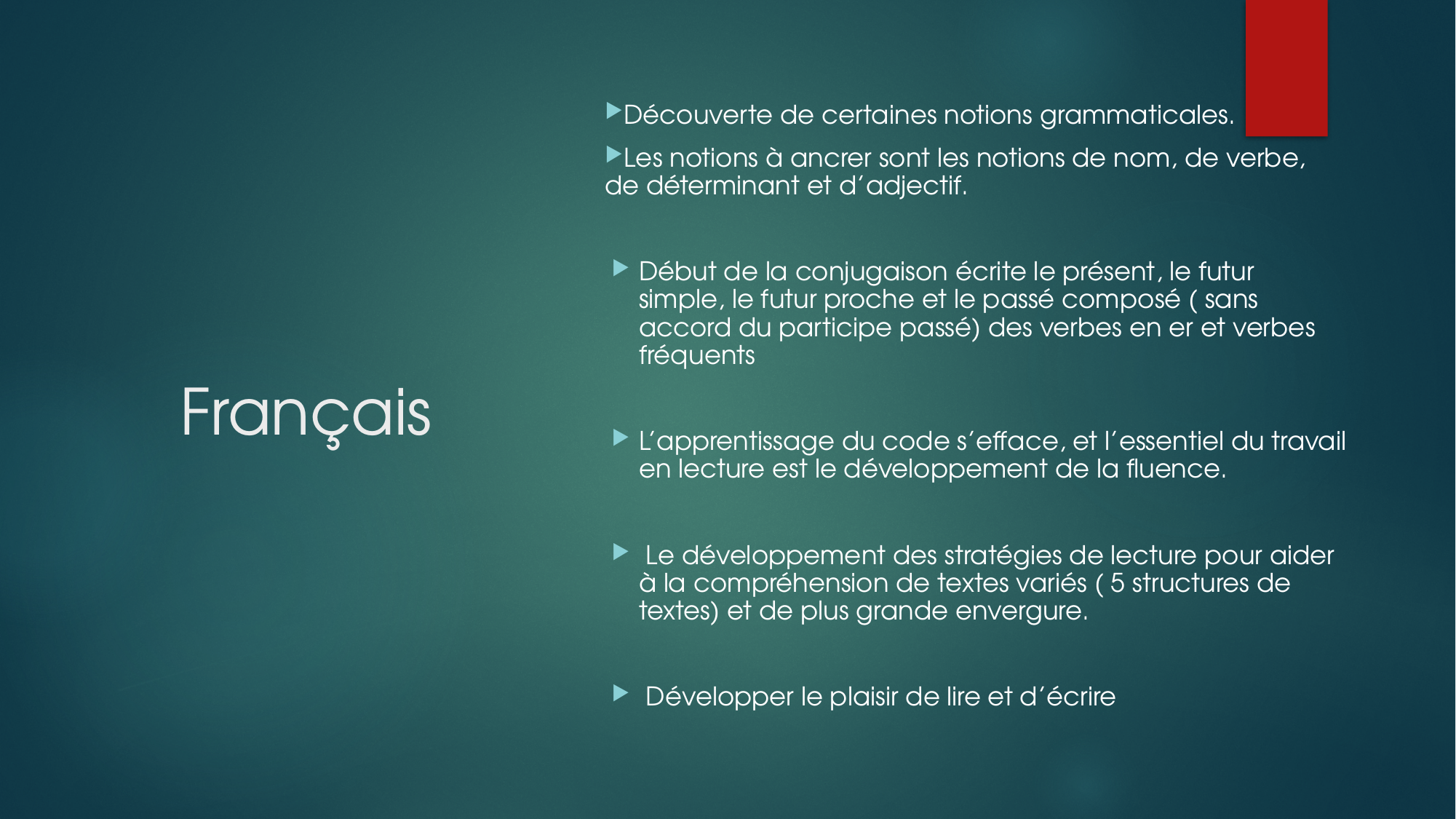

Découverte de certaines notions grammaticales.
Les notions à ancrer sont les notions de nom, de verbe, de déterminant et d’adjectif.

Début de la conjugaison écrite le présent, le futur simple, le futur proche et le passé composé ( sans accord du participe passé) des verbes en er et verbes fréquents

L’apprentissage du code s’efface, et l’essentiel du travail en lecture est le développement de la fluence.

 Le développement des stratégies de lecture pour aider à la compréhension de textes variés ( 5 structures de textes) et de plus grande envergure.

 Développer le plaisir de lire et d’écrire

# Français